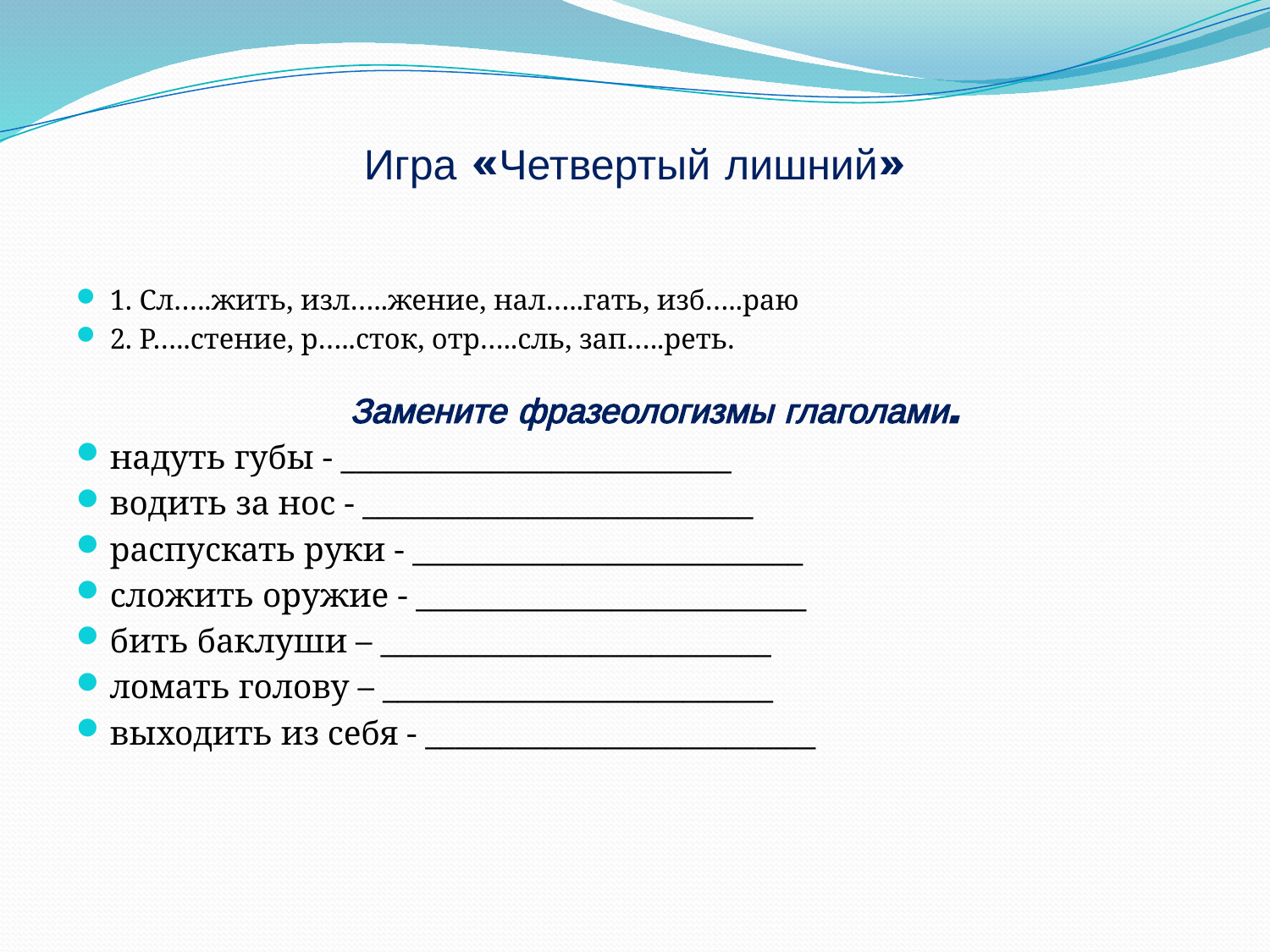

# Игра «Четвертый лишний»

1. Сл…..жить, изл…..жение, нал…..гать, изб…..раю
2. Р…..стение, р…..сток, отр…..сль, зап…..реть.
 Замените фразеологизмы глаголами.
надуть губы - __________________________
водить за нос - __________________________
распускать руки - __________________________
сложить оружие - __________________________
бить баклуши – __________________________
ломать голову – __________________________
выходить из себя - __________________________